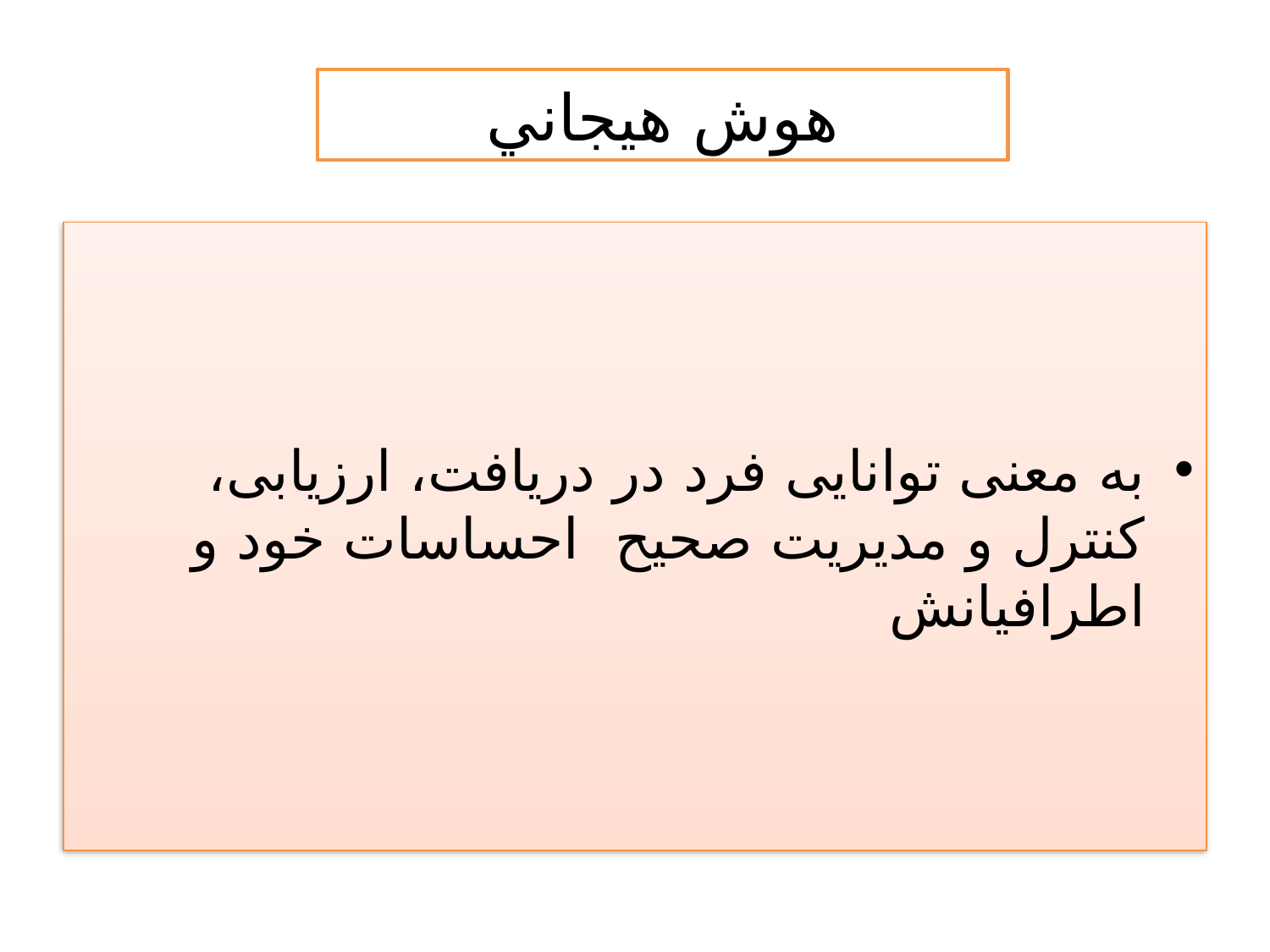

# هوش هيجاني
به معنی توانایی فرد در دریافت، ارزیابی، کنترل و مدیریت صحیح  احساسات خود و اطرافیانش